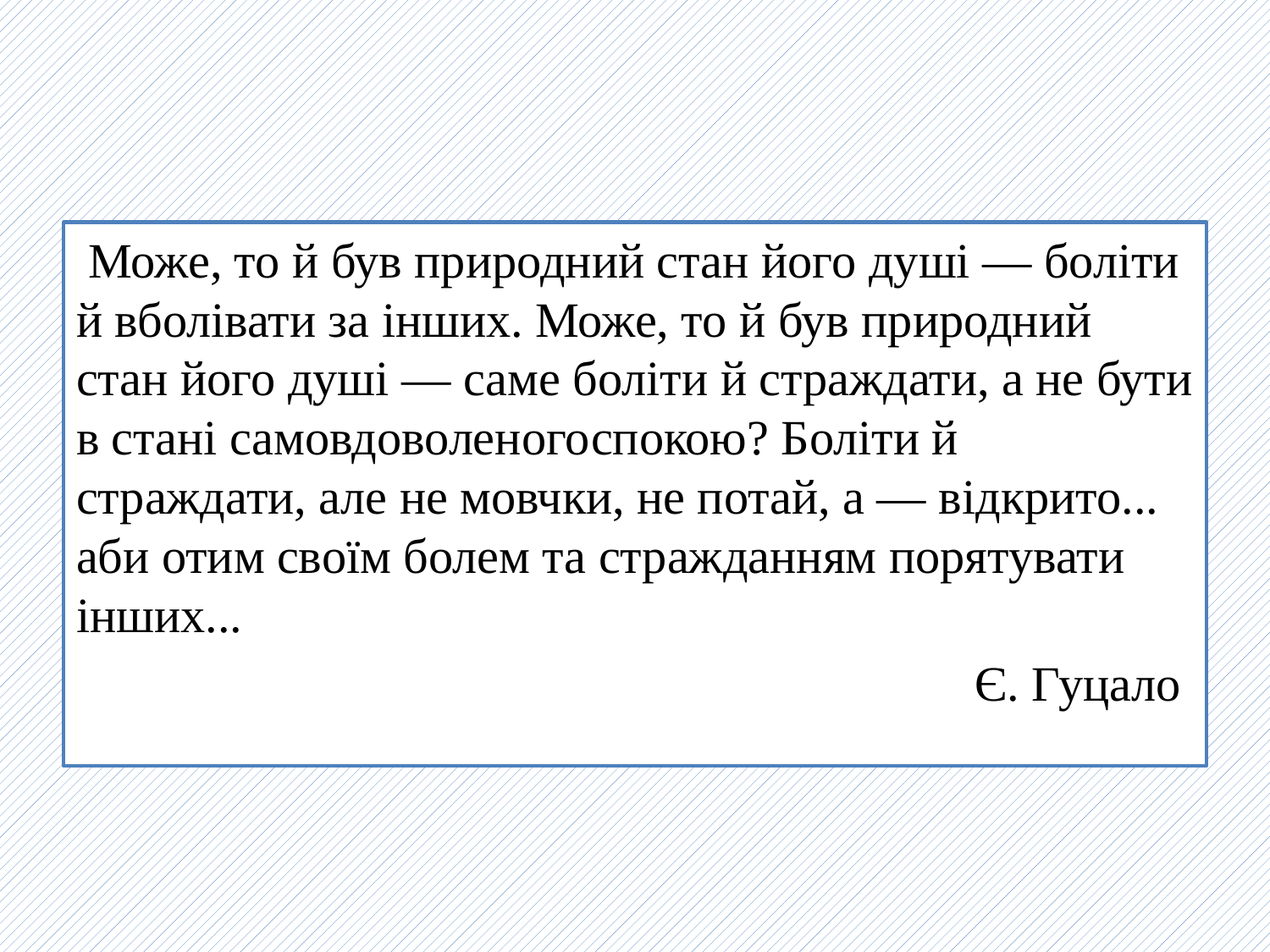

#
 Може, то й був природний стан його душі — боліти й вболівати за інших. Може, то й був природний стан його душі — саме боліти й страждати, а не бути в стані самовдоволеногоспокою? Боліти й страждати, але не мовчки, не потай, а — відкрито... аби отим своїм болем та стражданням порятувати інших...
Є. Гуцало